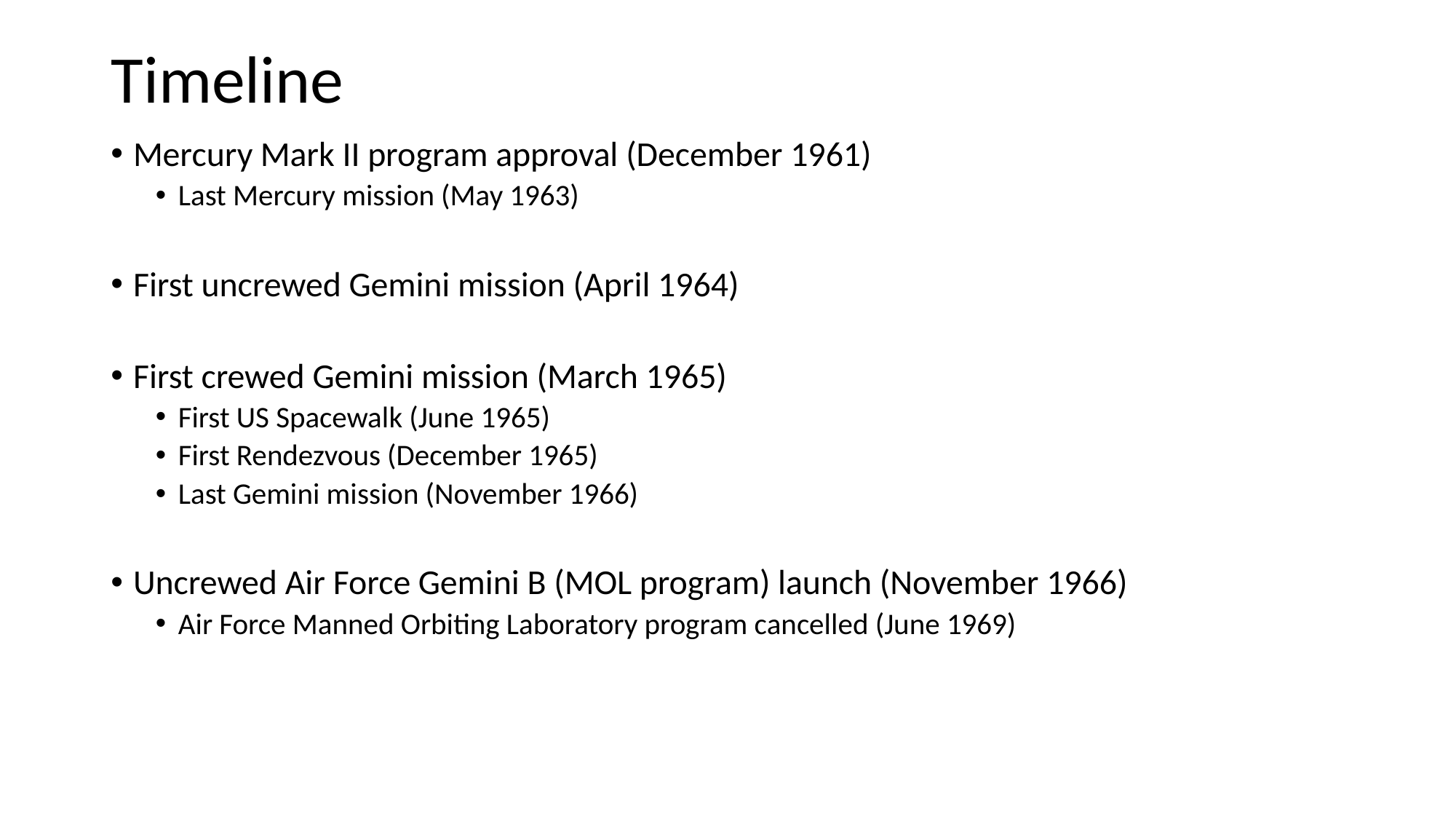

# Timeline
Mercury Mark II program approval (December 1961)
Last Mercury mission (May 1963)

First uncrewed Gemini mission (April 1964)

First crewed Gemini mission (March 1965)
First US Spacewalk (June 1965)
First Rendezvous (December 1965)
Last Gemini mission (November 1966)

Uncrewed Air Force Gemini B (MOL program) launch (November 1966)
Air Force Manned Orbiting Laboratory program cancelled (June 1969)